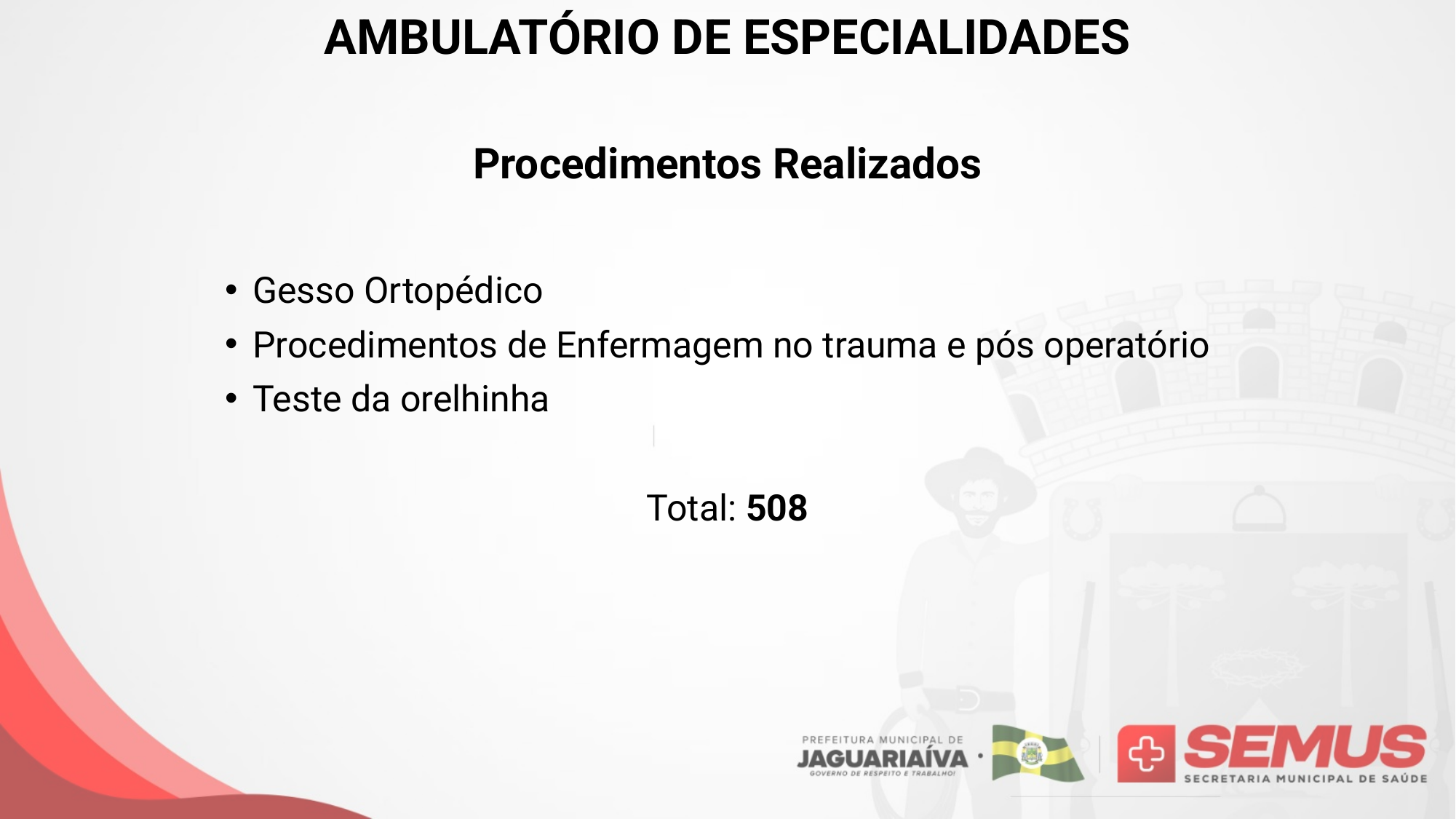

AMBULATÓRIO DE ESPECIALIDADES
# Procedimentos Realizados
Gesso Ortopédico
Procedimentos de Enfermagem no trauma e pós operatório
Teste da orelhinha

Total: 508